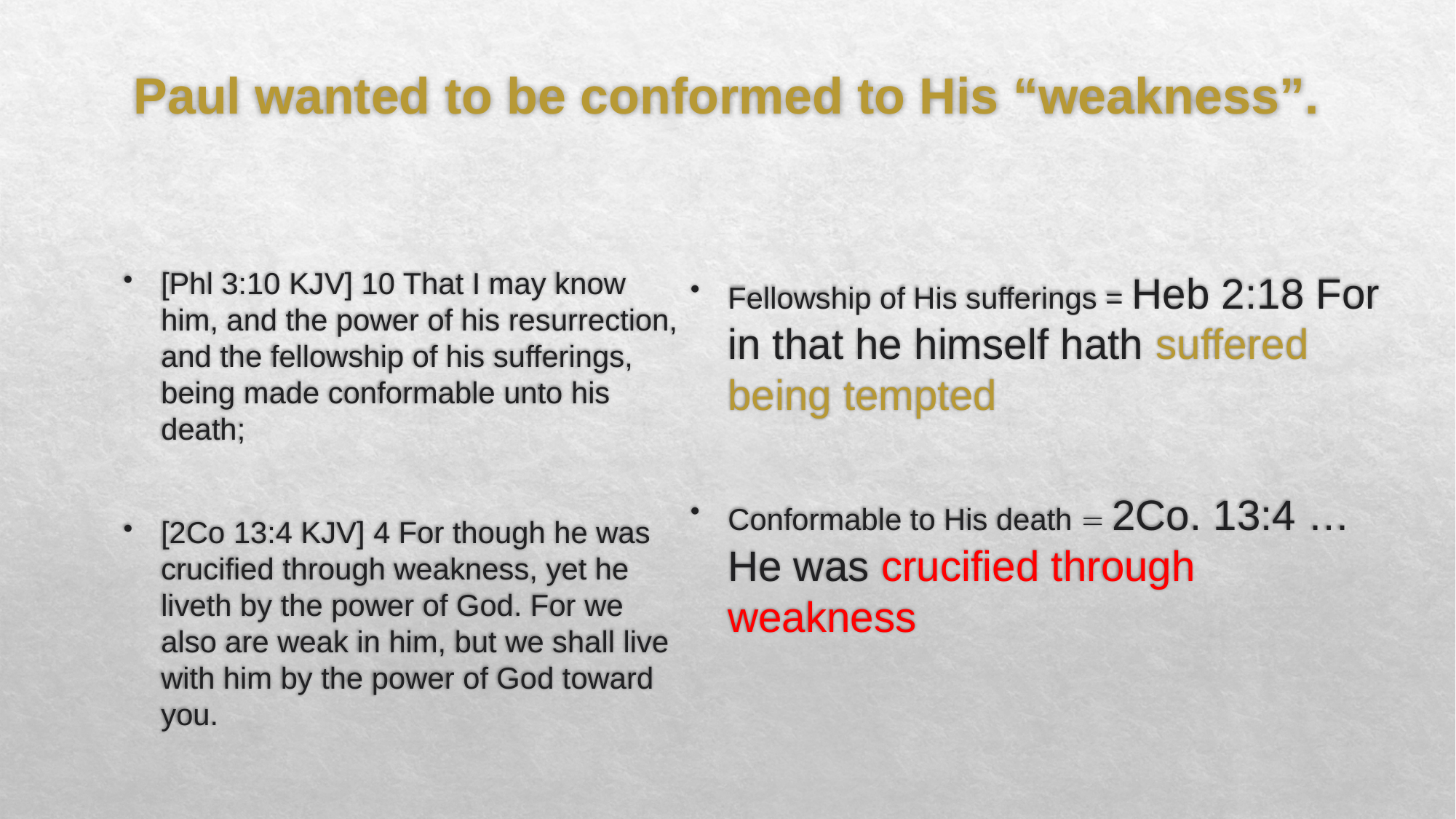

# Paul wanted to be conformed to His “weakness”.

[Phl 3:10 KJV] 10 That I may know him, and the power of his resurrection, and the fellowship of his sufferings, being made conformable unto his death;

[2Co 13:4 KJV] 4 For though he was crucified through weakness, yet he liveth by the power of God. For we also are weak in him, but we shall live with him by the power of God toward you.

Fellowship of His sufferings = Heb 2:18 For in that he himself hath suffered being tempted

Conformable to His death = 2Co. 13:4 …He was crucified through weakness